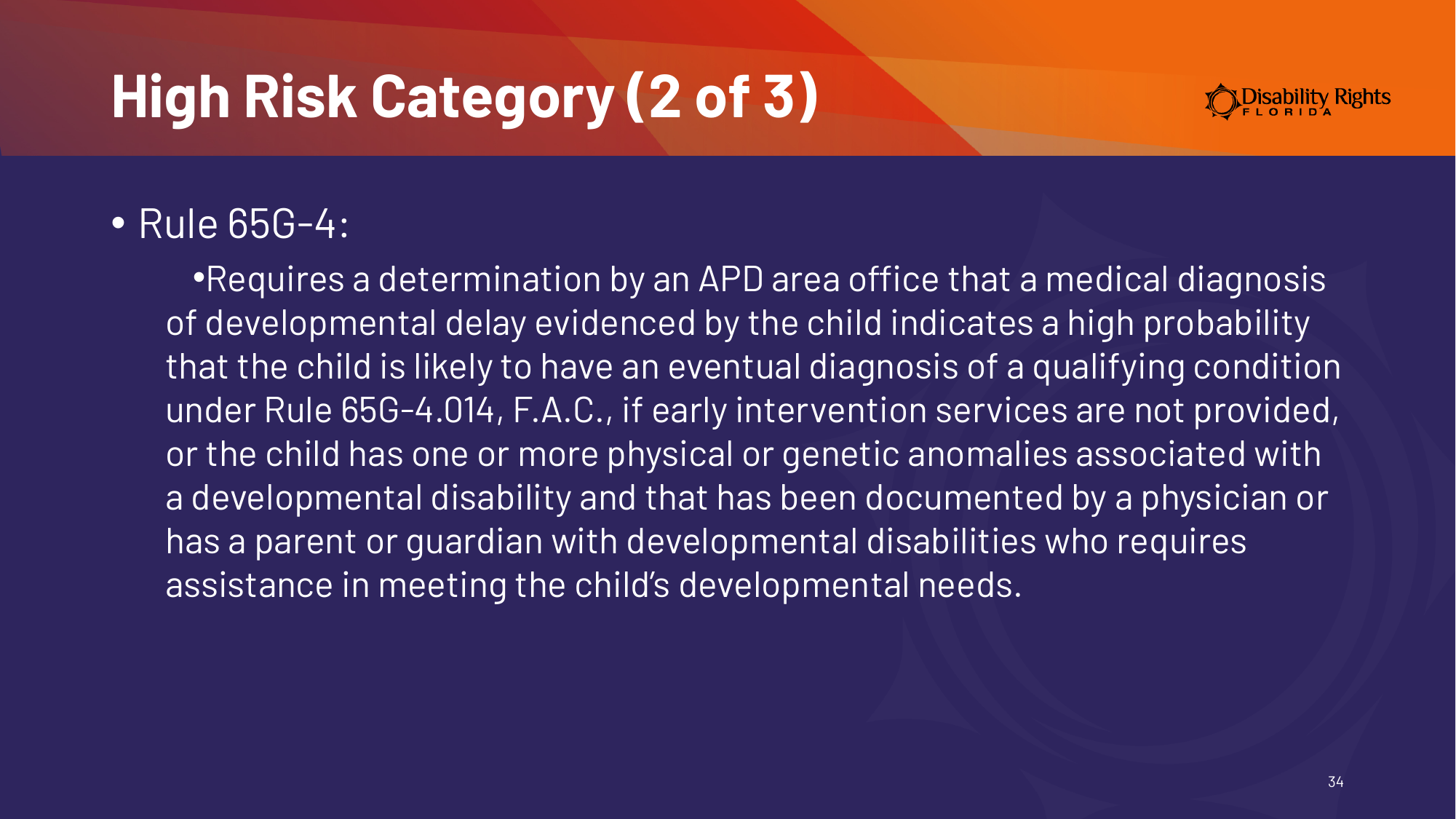

# High Risk Category (2 of 3)
Rule 65G-4:
Requires a determination by an APD area office that a medical diagnosis of developmental delay evidenced by the child indicates a high probability that the child is likely to have an eventual diagnosis of a qualifying condition under Rule 65G-4.014, F.A.C., if early intervention services are not provided, or the child has one or more physical or genetic anomalies associated with a developmental disability and that has been documented by a physician or has a parent or guardian with developmental disabilities who requires assistance in meeting the child’s developmental needs.

34